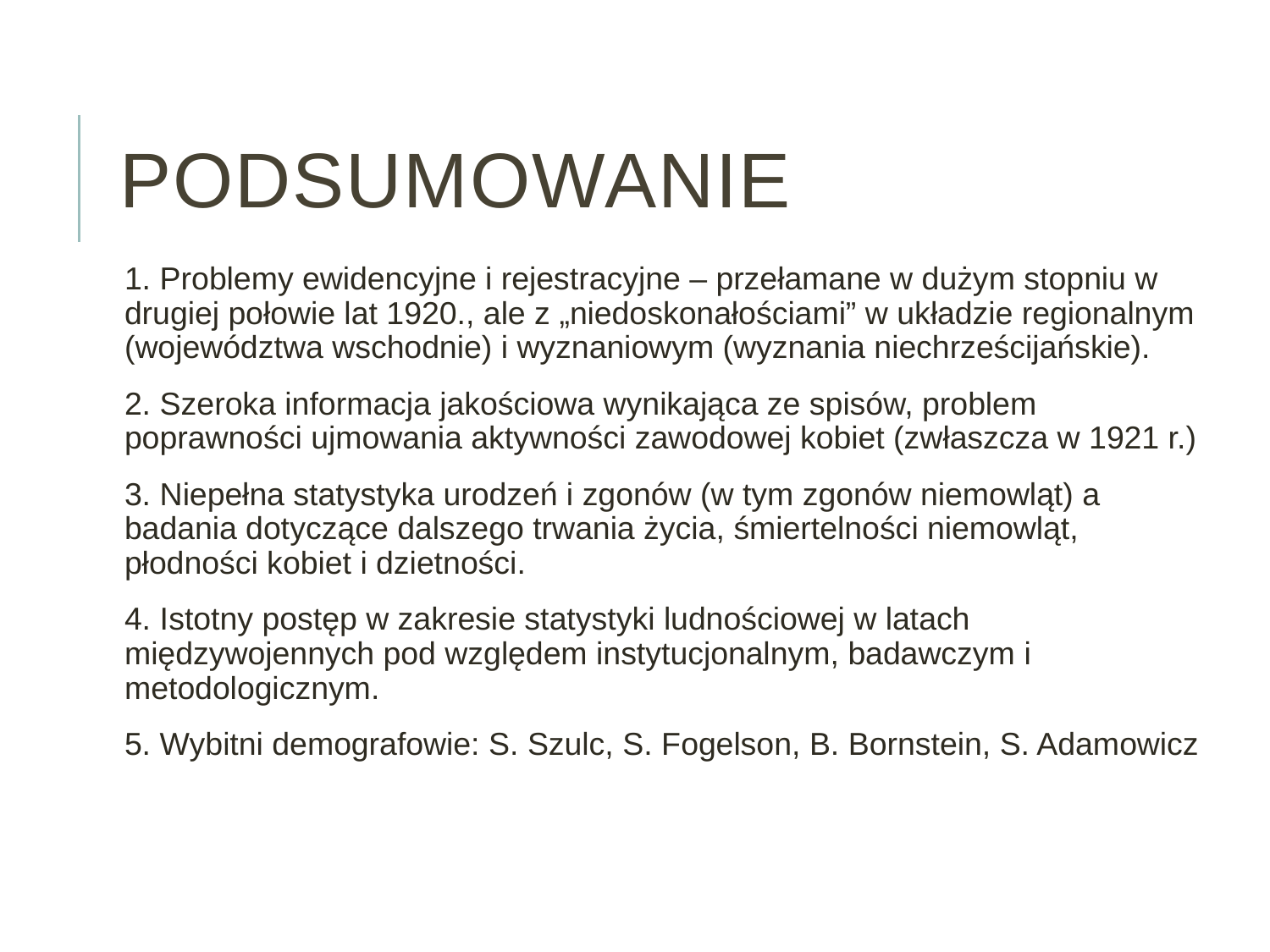

# podsumowanie
1. Problemy ewidencyjne i rejestracyjne – przełamane w dużym stopniu w drugiej połowie lat 1920., ale z „niedoskonałościami” w układzie regionalnym (województwa wschodnie) i wyznaniowym (wyznania niechrześcijańskie).
2. Szeroka informacja jakościowa wynikająca ze spisów, problem poprawności ujmowania aktywności zawodowej kobiet (zwłaszcza w 1921 r.)
3. Niepełna statystyka urodzeń i zgonów (w tym zgonów niemowląt) a badania dotyczące dalszego trwania życia, śmiertelności niemowląt, płodności kobiet i dzietności.
4. Istotny postęp w zakresie statystyki ludnościowej w latach międzywojennych pod względem instytucjonalnym, badawczym i metodologicznym.
5. Wybitni demografowie: S. Szulc, S. Fogelson, B. Bornstein, S. Adamowicz